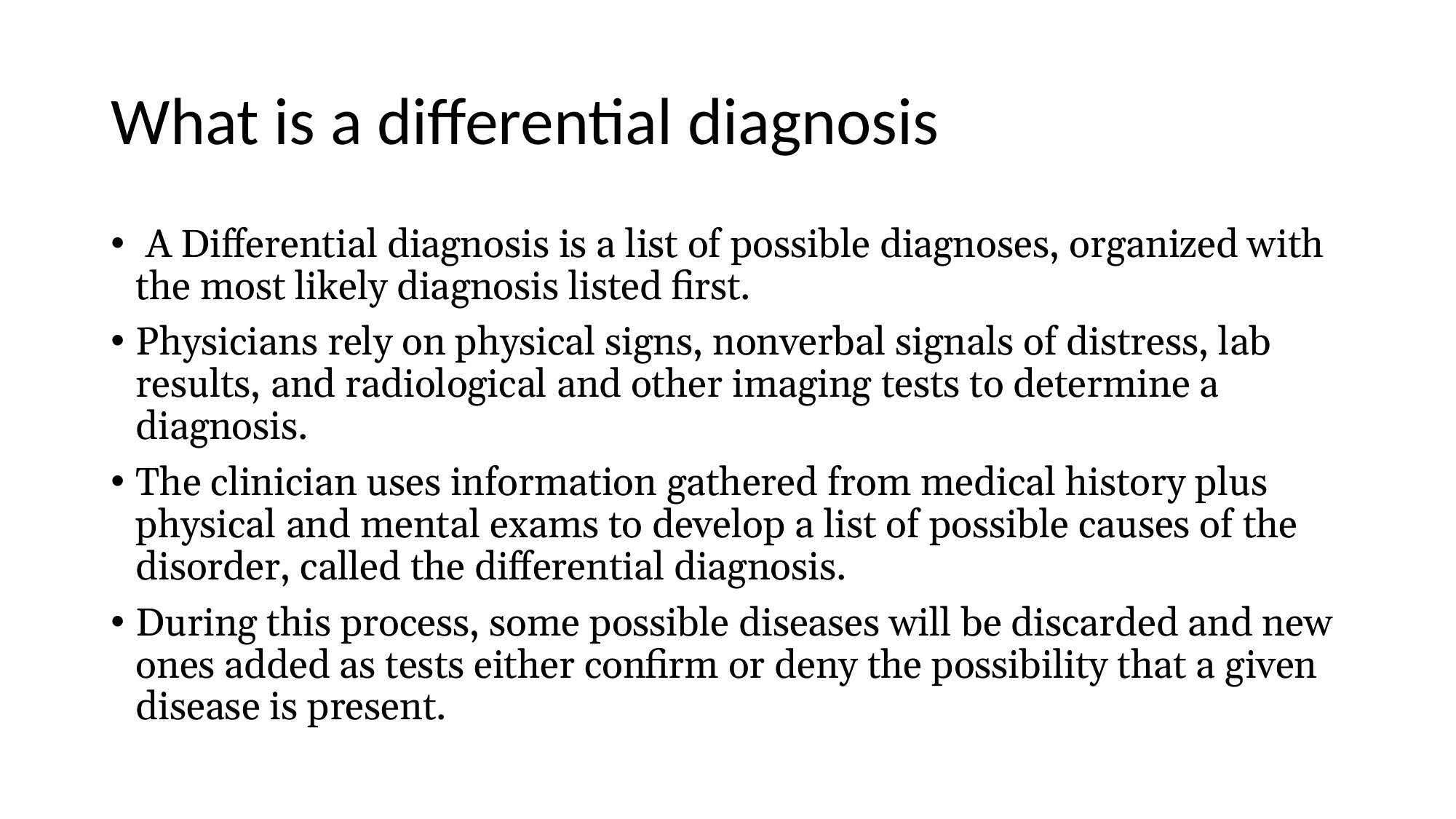

# What is a differential diagnosis
 A Differential diagnosis is a list of possible diagnoses, organized with the most likely diagnosis listed first.
Physicians rely on physical signs, nonverbal signals of distress, lab results, and radiological and other imaging tests to determine a diagnosis.
The clinician uses information gathered from medical history plus physical and mental exams to develop a list of possible causes of the disorder, called the differential diagnosis.
During this process, some possible diseases will be discarded and new ones added as tests either confirm or deny the possibility that a given disease is present.